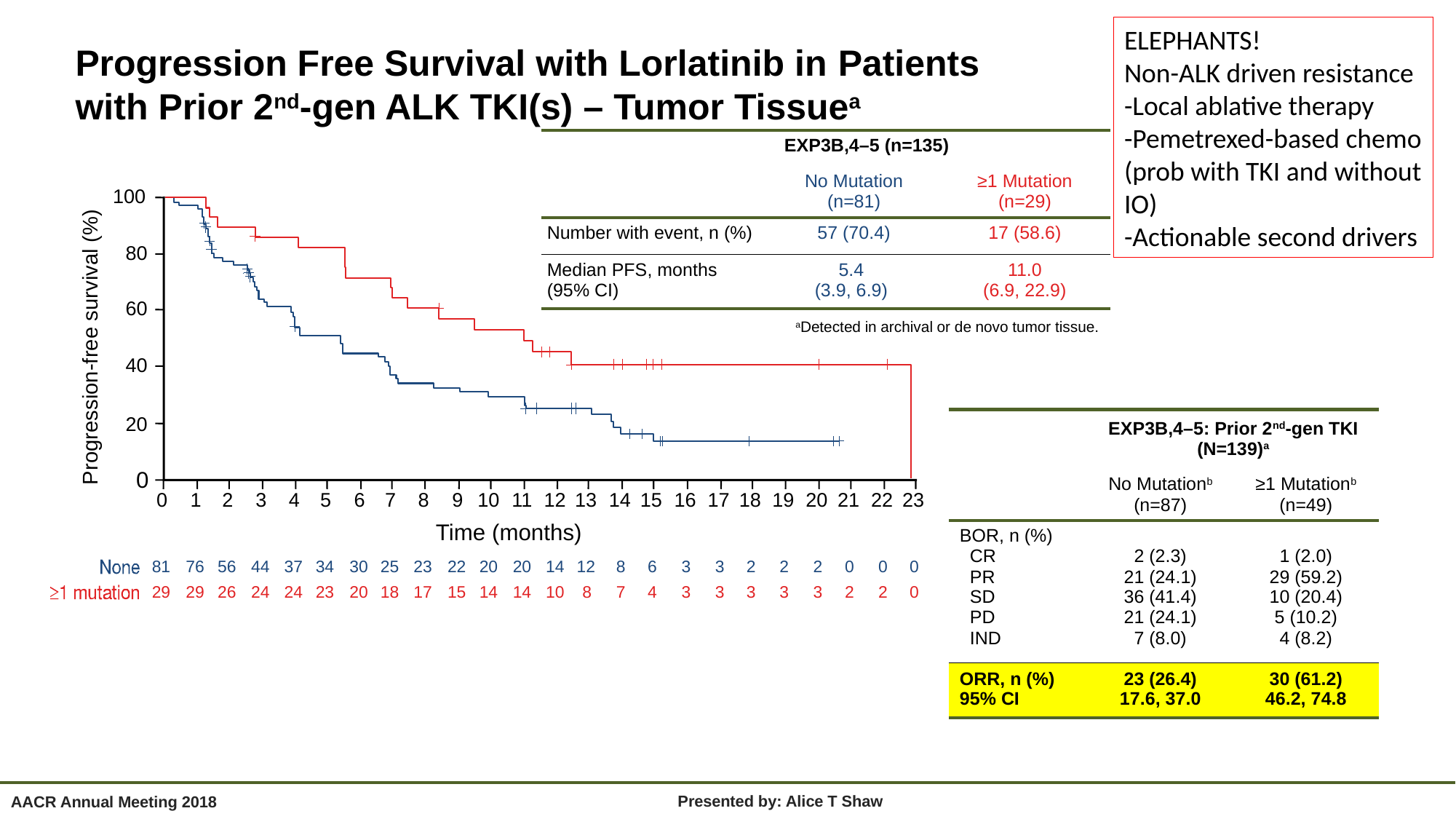

ELEPHANTS!
Non-ALK driven resistance
-Local ablative therapy
-Pemetrexed-based chemo
(prob with TKI and without
IO)
-Actionable second drivers
# Progression Free Survival with Lorlatinib in Patients with Prior 2nd-gen ALK TKI(s) – Tumor Tissuea
| EXP3B,4–5 (n=135) |  |  |
| --- | --- | --- |
|  | No Mutation (n=81) | ≥1 Mutation (n=29) |
| Number with event, n (%) | 57 (70.4) | 17 (58.6) |
| Median PFS, months (95% CI) | 5.4 (3.9, 6.9) | 11.0 (6.9, 22.9) |

100

80

60

40

20

0

0
1
2
3
4
5
6
7
8
9
10
11
12
13
14
15
16
17
18
19
20
21
22
23
Time (months)
81
76
56
44
37
34
30
25
23
22
20
20
14
12
8
6
3
3
2
2
2
0
0
0

29
29
26
24
24
23
20
18
17
15
14
14
10
8
7
4
3
3
3
3
3
2
2
0

aDetected in archival or de novo tumor tissue.
Progression-free survival (%)
|  | EXP3B,4–5: Prior 2nd-gen TKI (N=139)a |  |
| --- | --- | --- |
|  | No Mutationb (n=87) | ≥1 Mutationb (n=49) |
| BOR, n (%) CR PR SD PD IND | 2 (2.3) 21 (24.1) 36 (41.4) 21 (24.1) 7 (8.0) | 1 (2.0) 29 (59.2) 10 (20.4) 5 (10.2) 4 (8.2) |
| ORR, n (%) 95% CI | 23 (26.4) 17.6, 37.0 | 30 (61.2) 46.2, 74.8 |